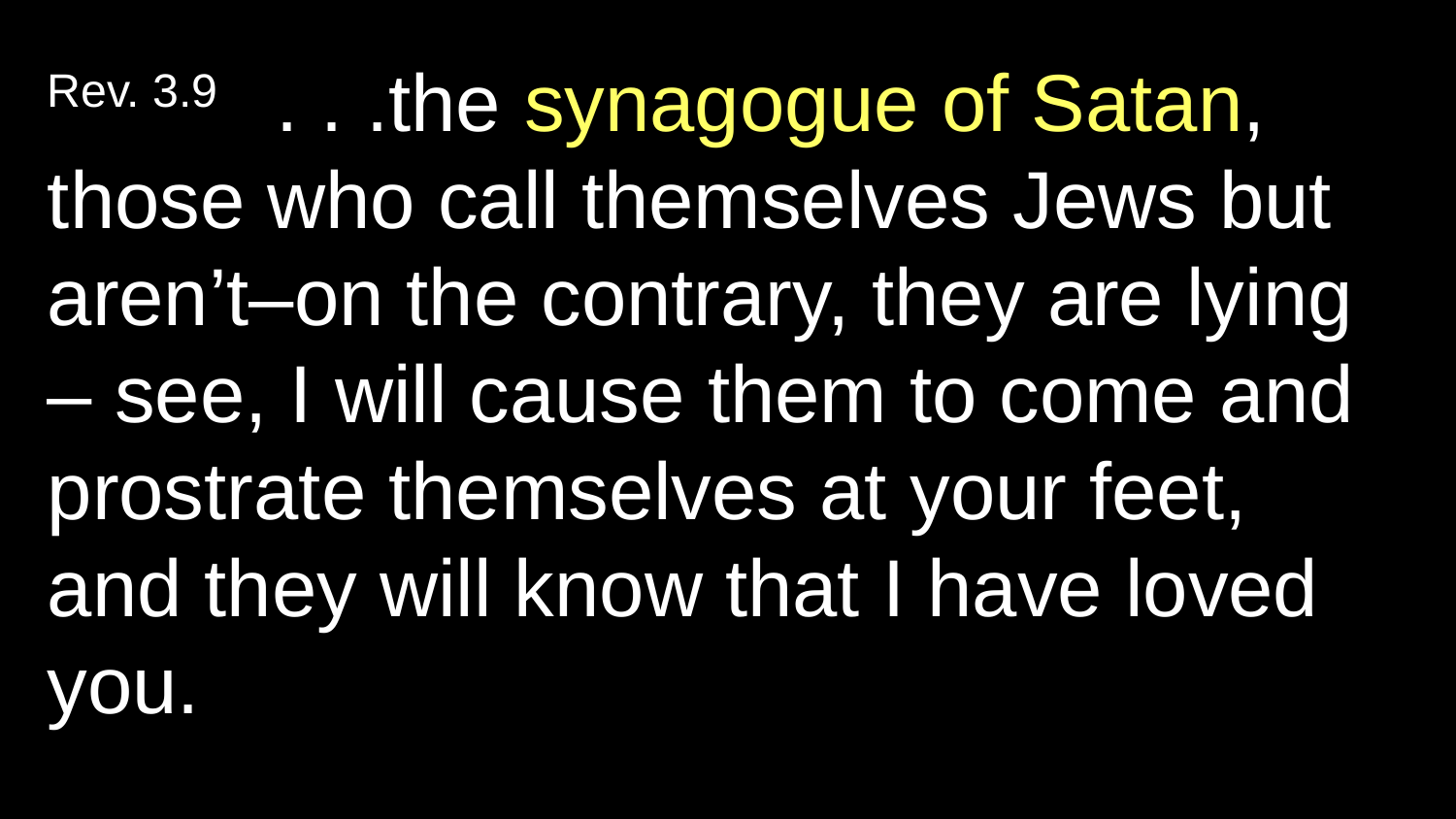

Rev. 3.9   . . .the synagogue of Satan, those who call themselves Jews but aren’t–on the contrary, they are lying – see, I will cause them to come and prostrate themselves at your feet, and they will know that I have loved you.